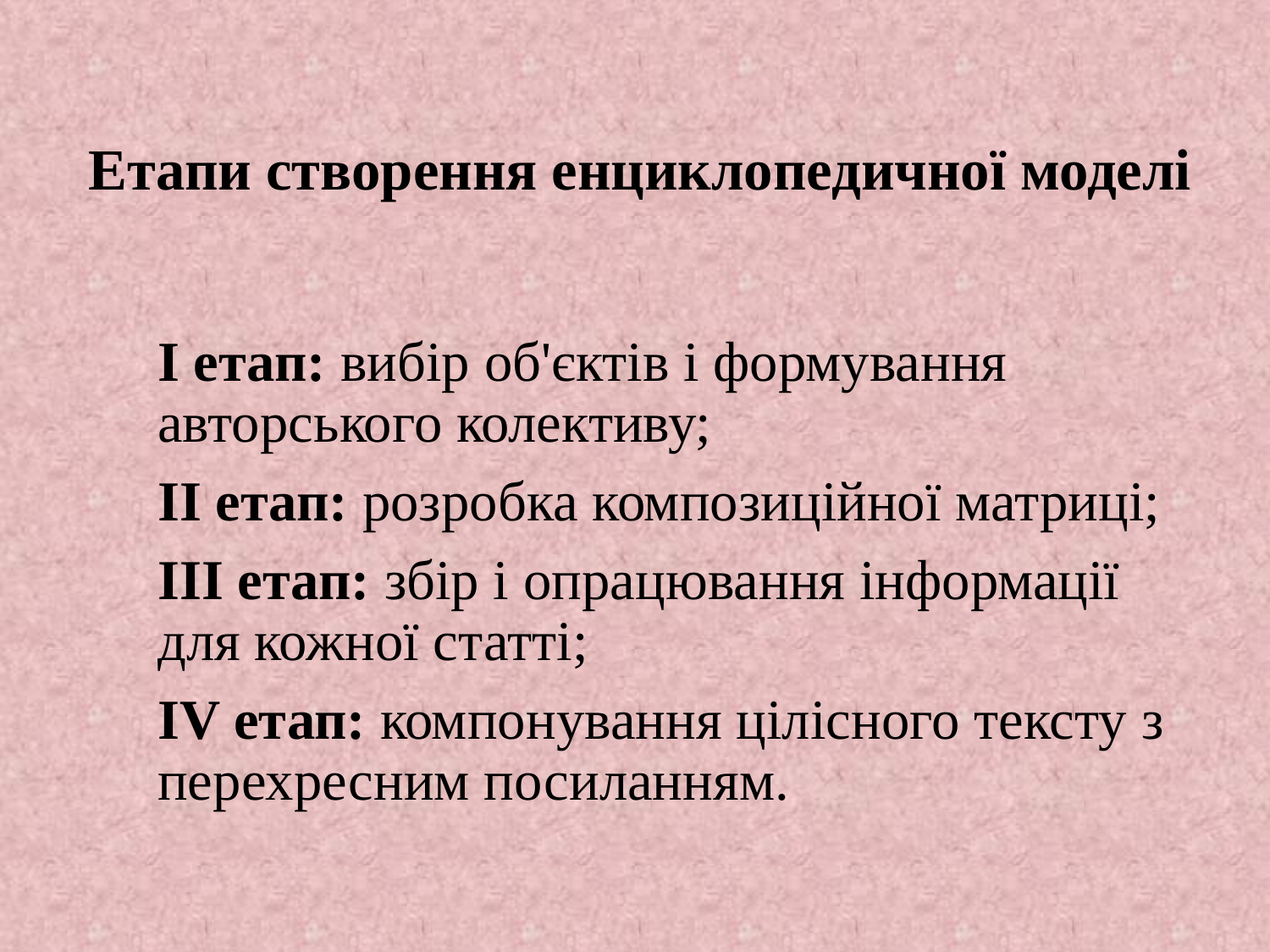

# Етапи створення енциклопедичної моделі
І етап: вибір об'єктів і формування авторського колективу;
ІІ етап: розробка композиційної матриці;
ІІІ етап: збір і опрацювання інформації для кожної статті;
IV етап: компонування цілісного тексту з перехресним посиланням.